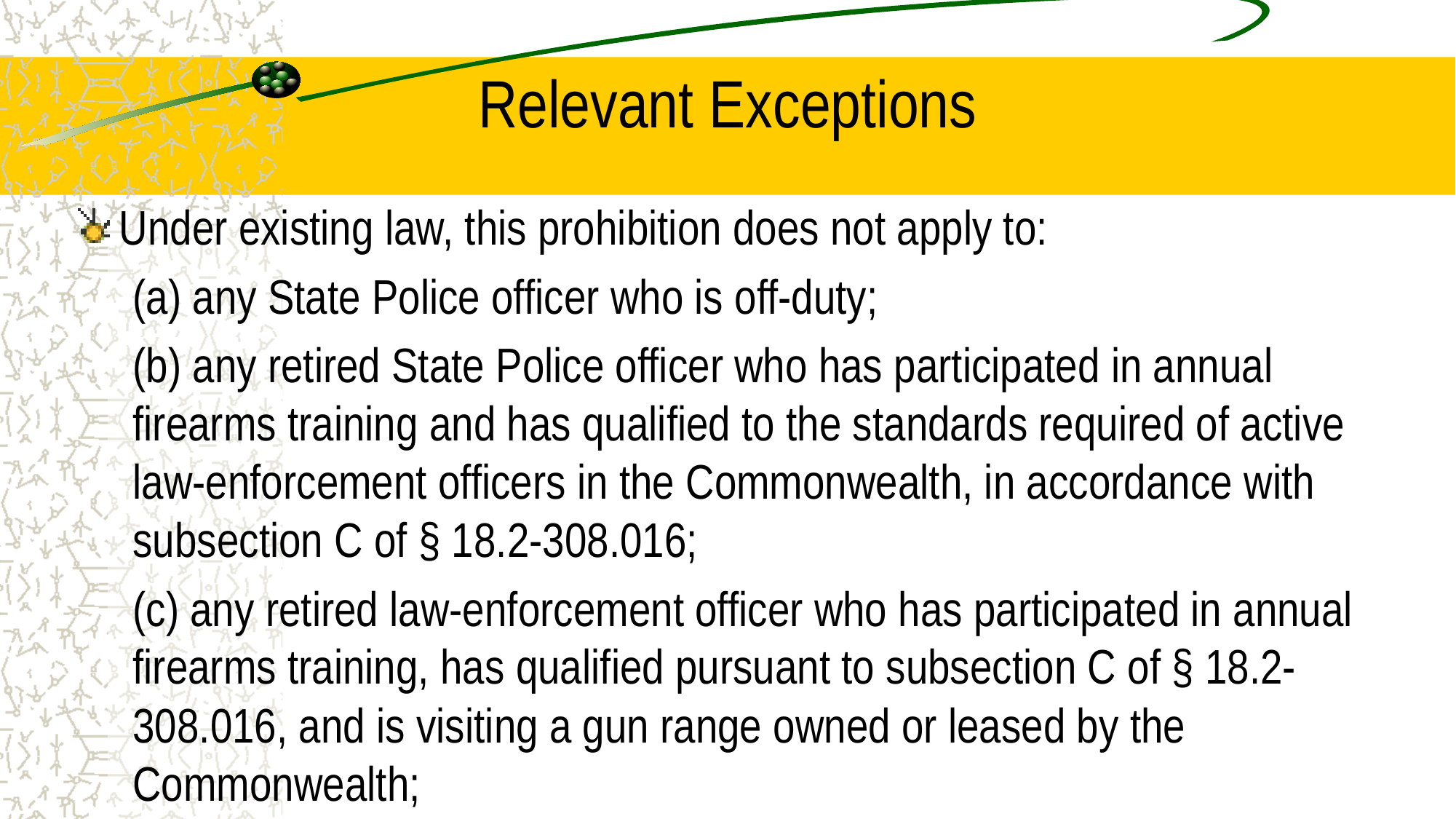

# Relevant Exceptions
Under existing law, this prohibition does not apply to:
(a) any State Police officer who is off-duty;
(b) any retired State Police officer who has participated in annual firearms training and has qualified to the standards required of active law-enforcement officers in the Commonwealth, in accordance with subsection C of § 18.2-308.016;
(c) any retired law-enforcement officer who has participated in annual firearms training, has qualified pursuant to subsection C of § 18.2-308.016, and is visiting a gun range owned or leased by the Commonwealth;